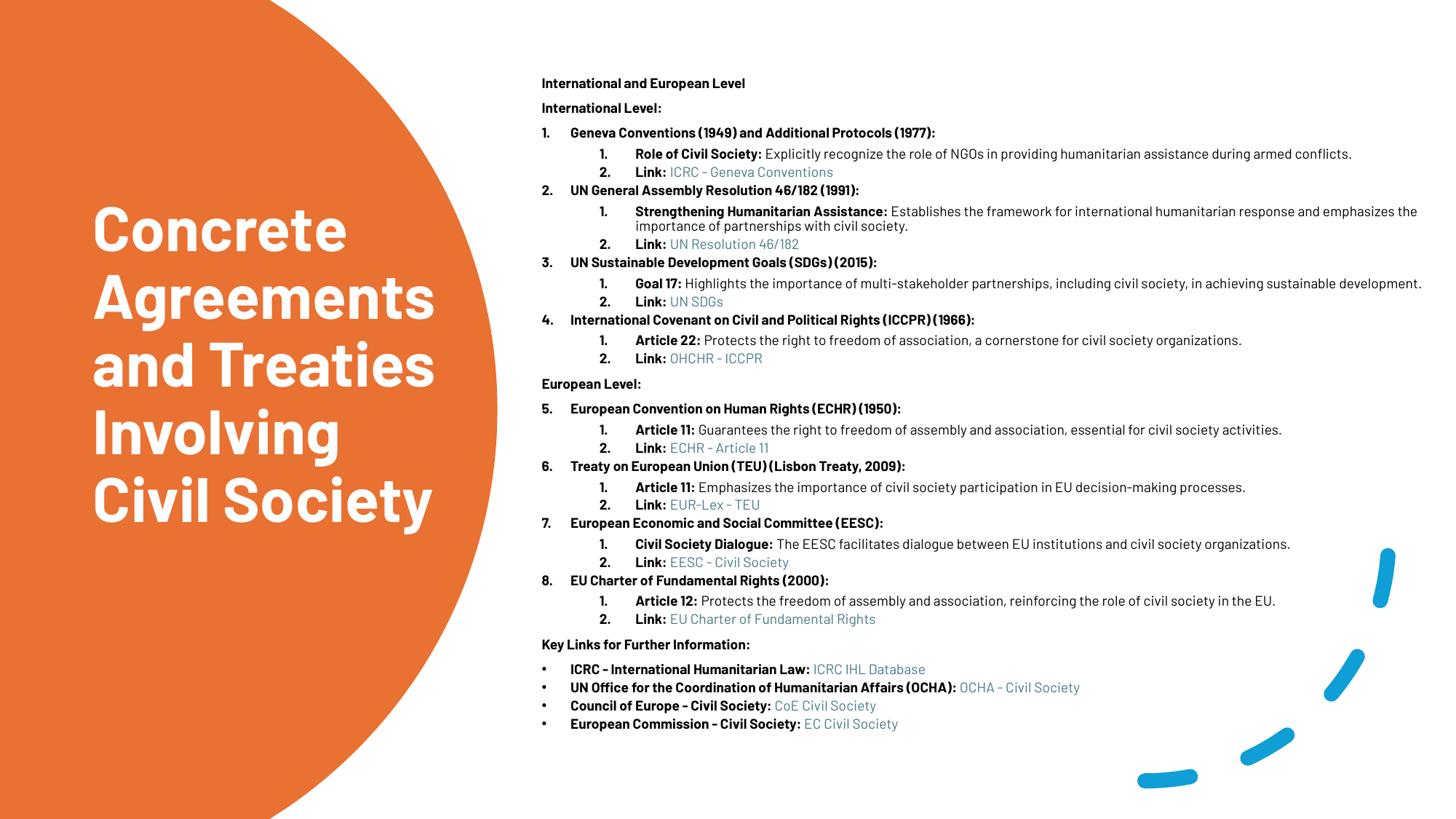

International and European Level
International Level:
Geneva Conventions (1949) and Additional Protocols (1977):
Role of Civil Society: Explicitly recognize the role of NGOs in providing humanitarian assistance during armed conflicts.
Link: ICRC - Geneva Conventions
UN General Assembly Resolution 46/182 (1991):
Strengthening Humanitarian Assistance: Establishes the framework for international humanitarian response and emphasizes the importance of partnerships with civil society.
Link: UN Resolution 46/182
UN Sustainable Development Goals (SDGs) (2015):
Goal 17: Highlights the importance of multi-stakeholder partnerships, including civil society, in achieving sustainable development.
Link: UN SDGs
International Covenant on Civil and Political Rights (ICCPR) (1966):
Article 22: Protects the right to freedom of association, a cornerstone for civil society organizations.
Link: OHCHR - ICCPR
European Level:
European Convention on Human Rights (ECHR) (1950):
Article 11: Guarantees the right to freedom of assembly and association, essential for civil society activities.
Link: ECHR - Article 11
Treaty on European Union (TEU) (Lisbon Treaty, 2009):
Article 11: Emphasizes the importance of civil society participation in EU decision-making processes.
Link: EUR-Lex - TEU
European Economic and Social Committee (EESC):
Civil Society Dialogue: The EESC facilitates dialogue between EU institutions and civil society organizations.
Link: EESC - Civil Society
EU Charter of Fundamental Rights (2000):
Article 12: Protects the freedom of assembly and association, reinforcing the role of civil society in the EU.
Link: EU Charter of Fundamental Rights
Key Links for Further Information:
ICRC - International Humanitarian Law: ICRC IHL Database
UN Office for the Coordination of Humanitarian Affairs (OCHA): OCHA - Civil Society
Council of Europe - Civil Society: CoE Civil Society
European Commission - Civil Society: EC Civil Society

# Concrete Agreements and Treaties Involving Civil Society